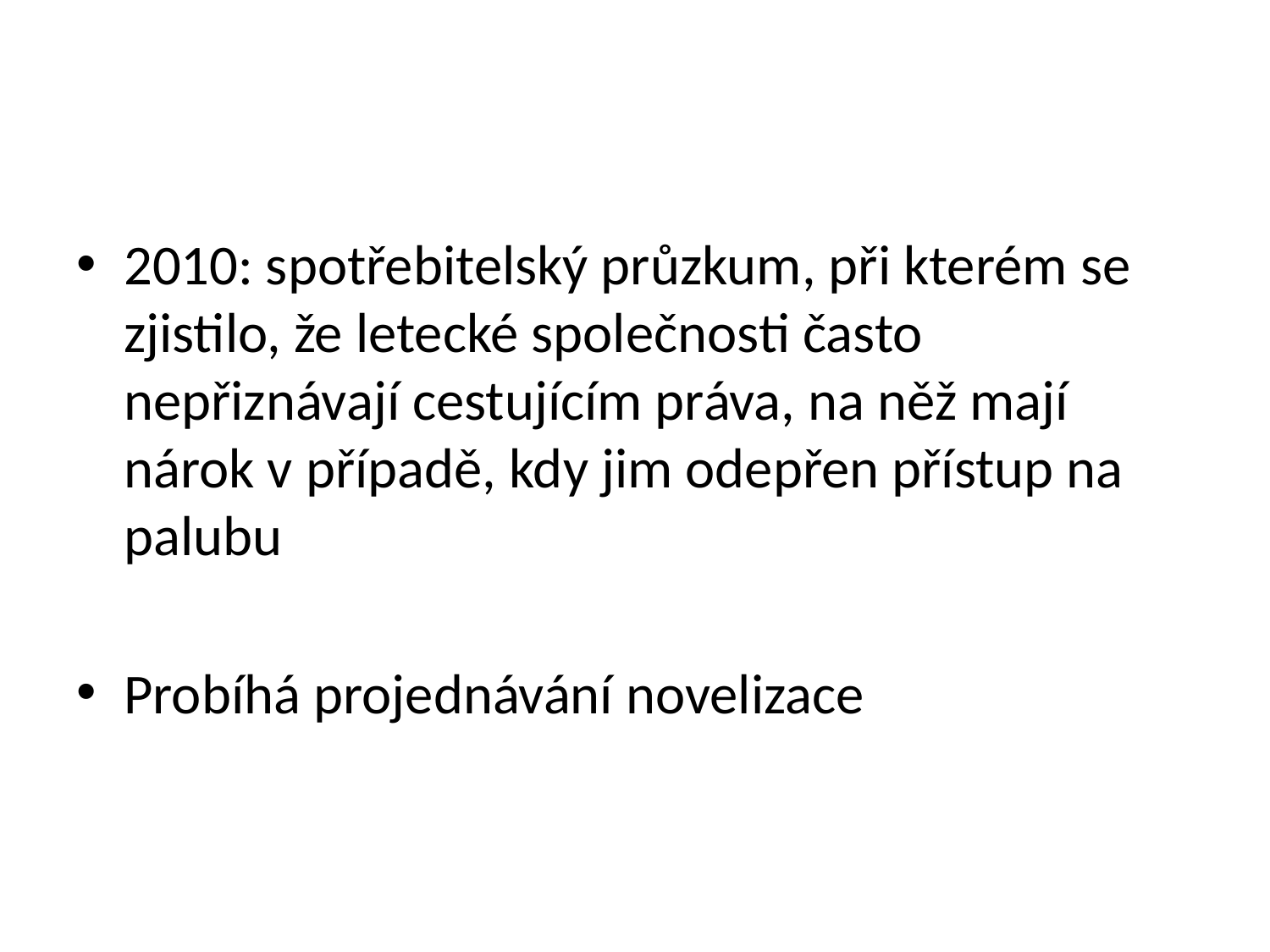

#
2010: spotřebitelský průzkum, při kterém se zjistilo, že letecké společnosti často nepřiznávají cestujícím práva, na něž mají nárok v případě, kdy jim odepřen přístup na palubu

Probíhá projednávání novelizace